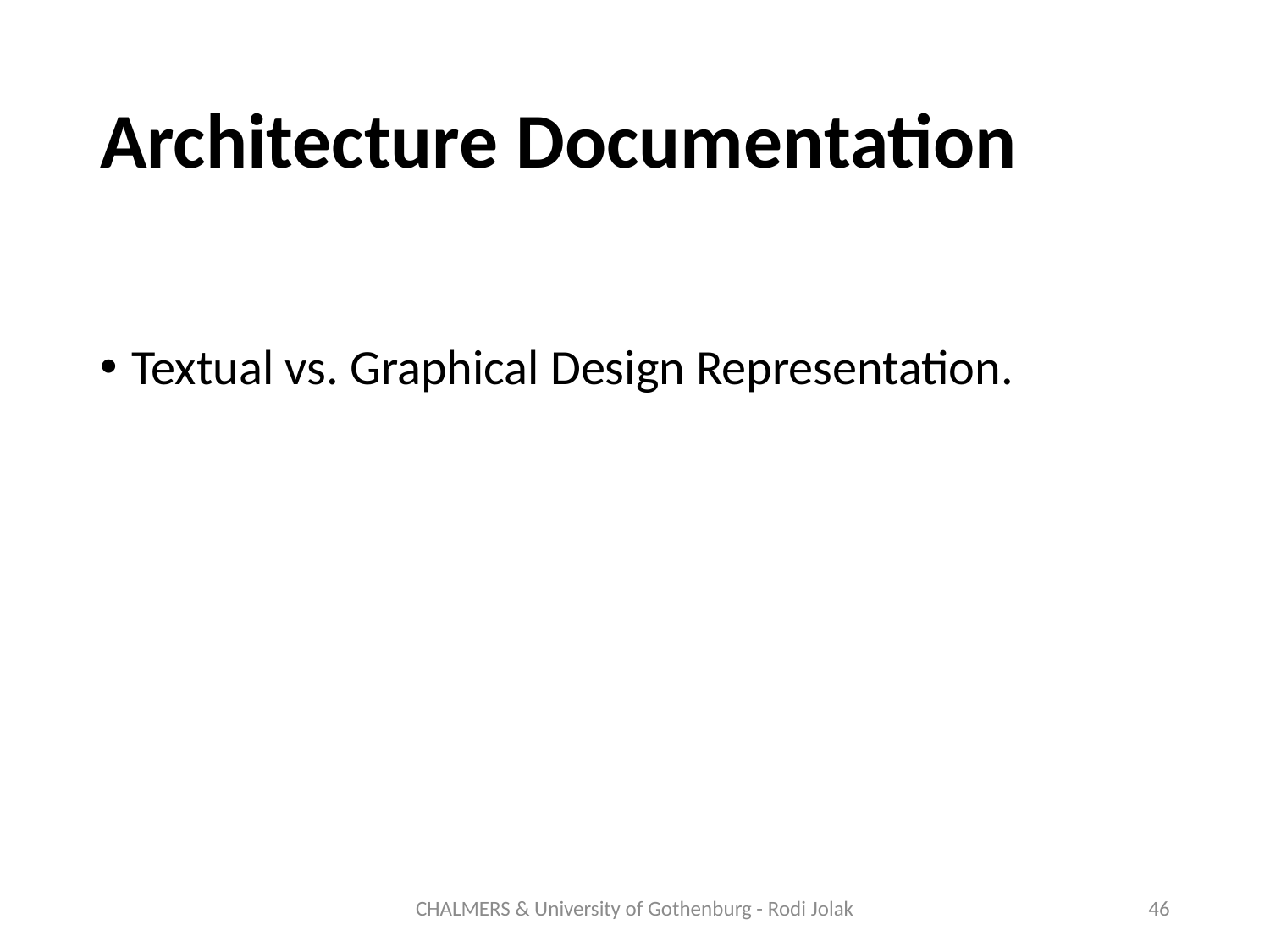

# Architecture Documentation

Textual vs. Graphical Design Representation.
CHALMERS & University of Gothenburg - Rodi Jolak
46